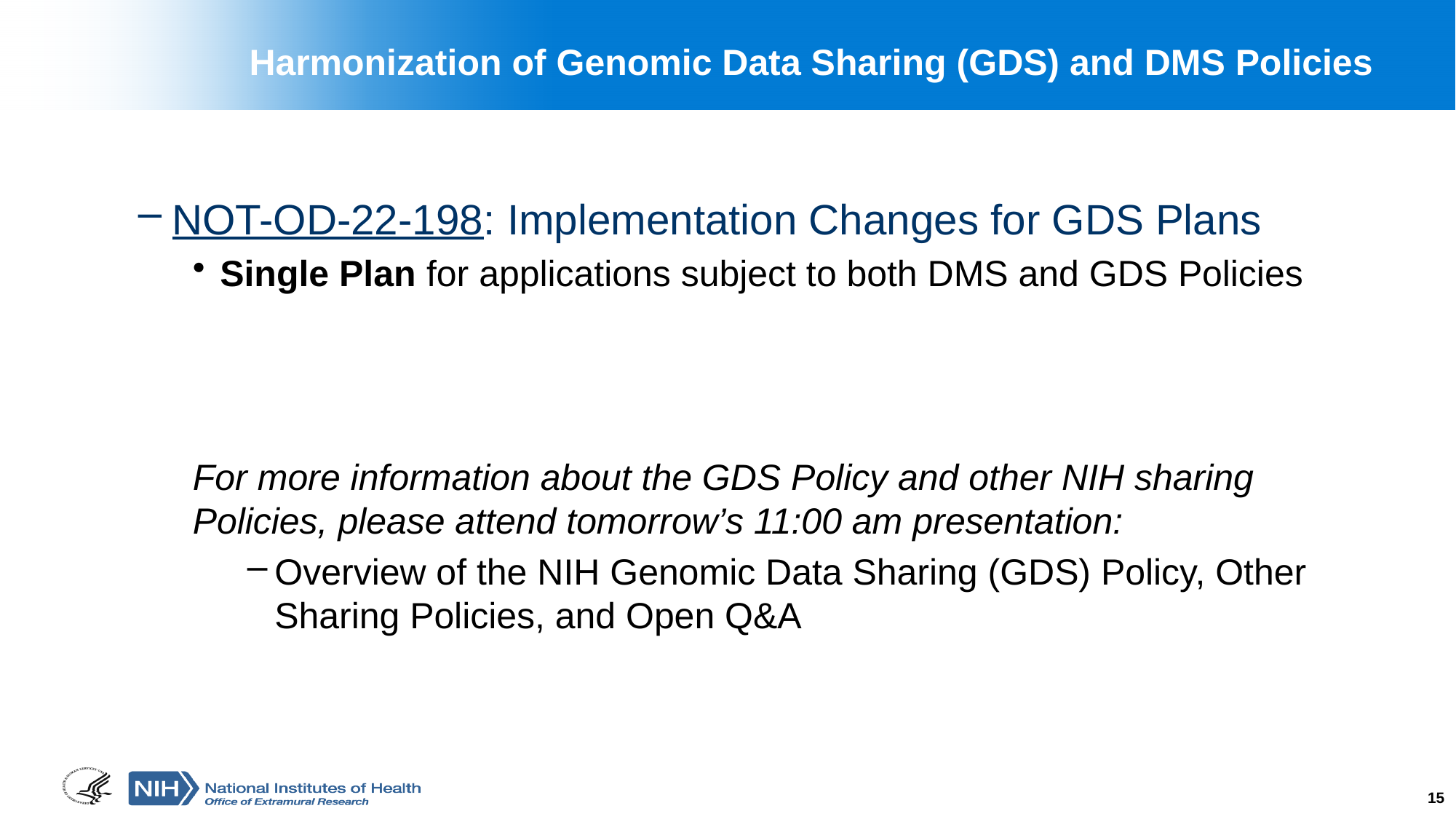

# Harmonization of Genomic Data Sharing (GDS) and DMS Policies

NOT-OD-22-198: Implementation Changes for GDS Plans
Single Plan for applications subject to both DMS and GDS Policies

For more information about the GDS Policy and other NIH sharing Policies, please attend tomorrow’s 11:00 am presentation:
Overview of the NIH Genomic Data Sharing (GDS) Policy, Other Sharing Policies, and Open Q&A
15